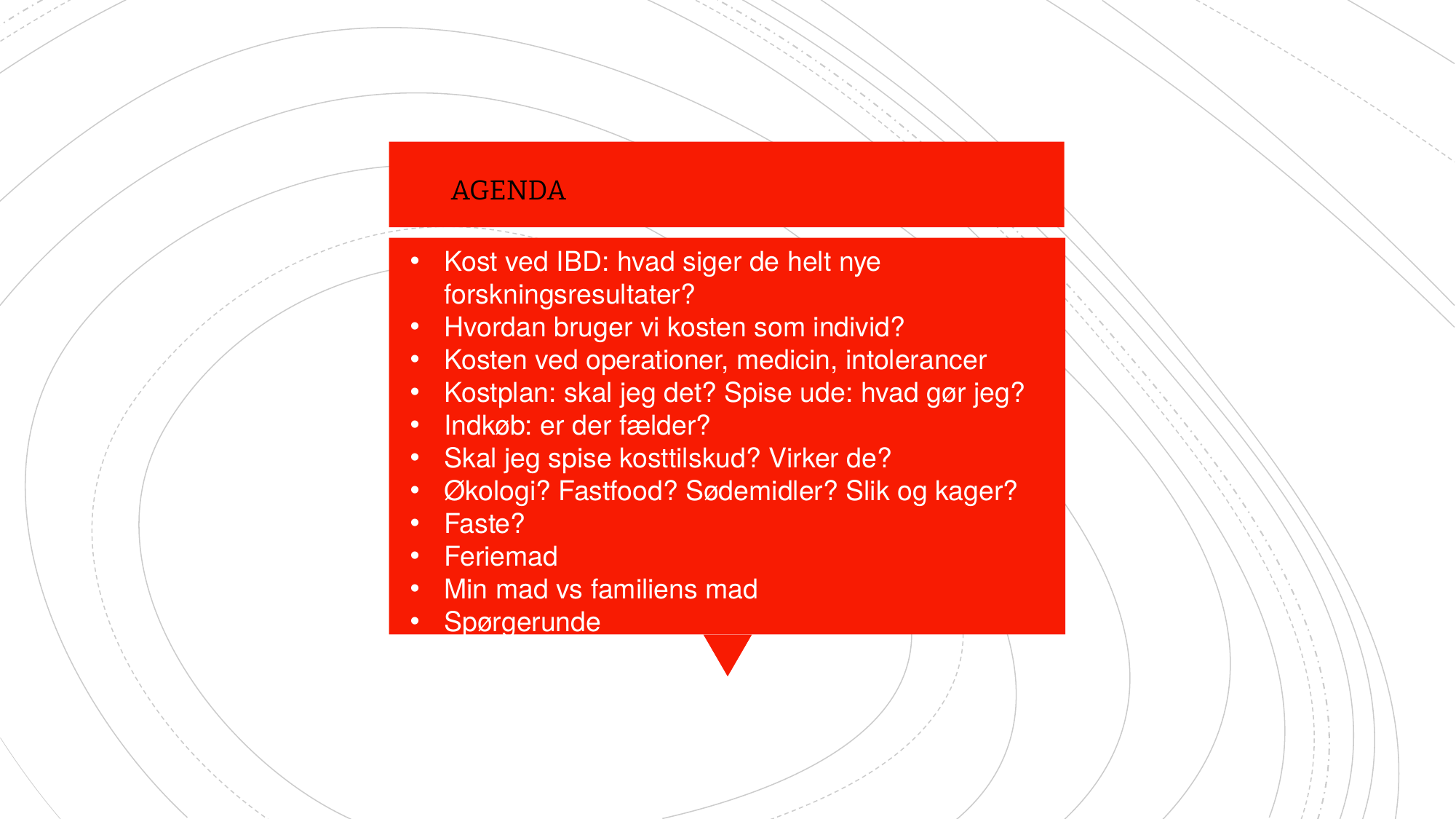

AGENDA

Kost ved IBD: hvad siger de helt nye forskningsresultater?
Hvordan bruger vi kosten som individ?
Kosten ved operationer, medicin, intolerancer
Kostplan: skal jeg det? Spise ude: hvad gør jeg?
Indkøb: er der fælder?
Skal jeg spise kosttilskud? Virker de?
Økologi? Fastfood? Sødemidler? Slik og kager?
Faste?
Feriemad
Min mad vs familiens mad
Spørgerunde